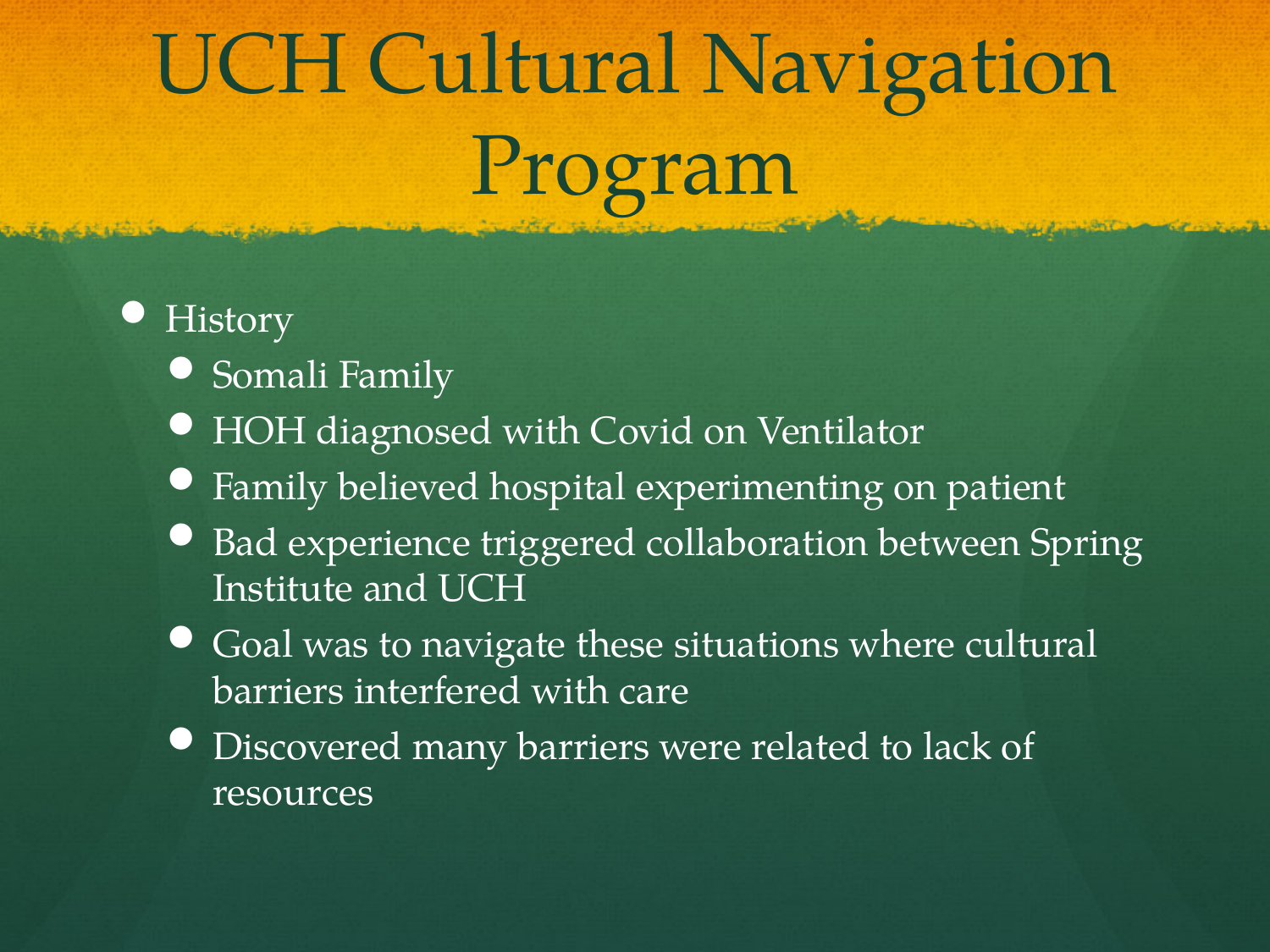

# UCH Cultural Navigation Program
History
Somali Family
HOH diagnosed with Covid on Ventilator
Family believed hospital experimenting on patient
Bad experience triggered collaboration between Spring Institute and UCH
Goal was to navigate these situations where cultural barriers interfered with care
Discovered many barriers were related to lack of resources